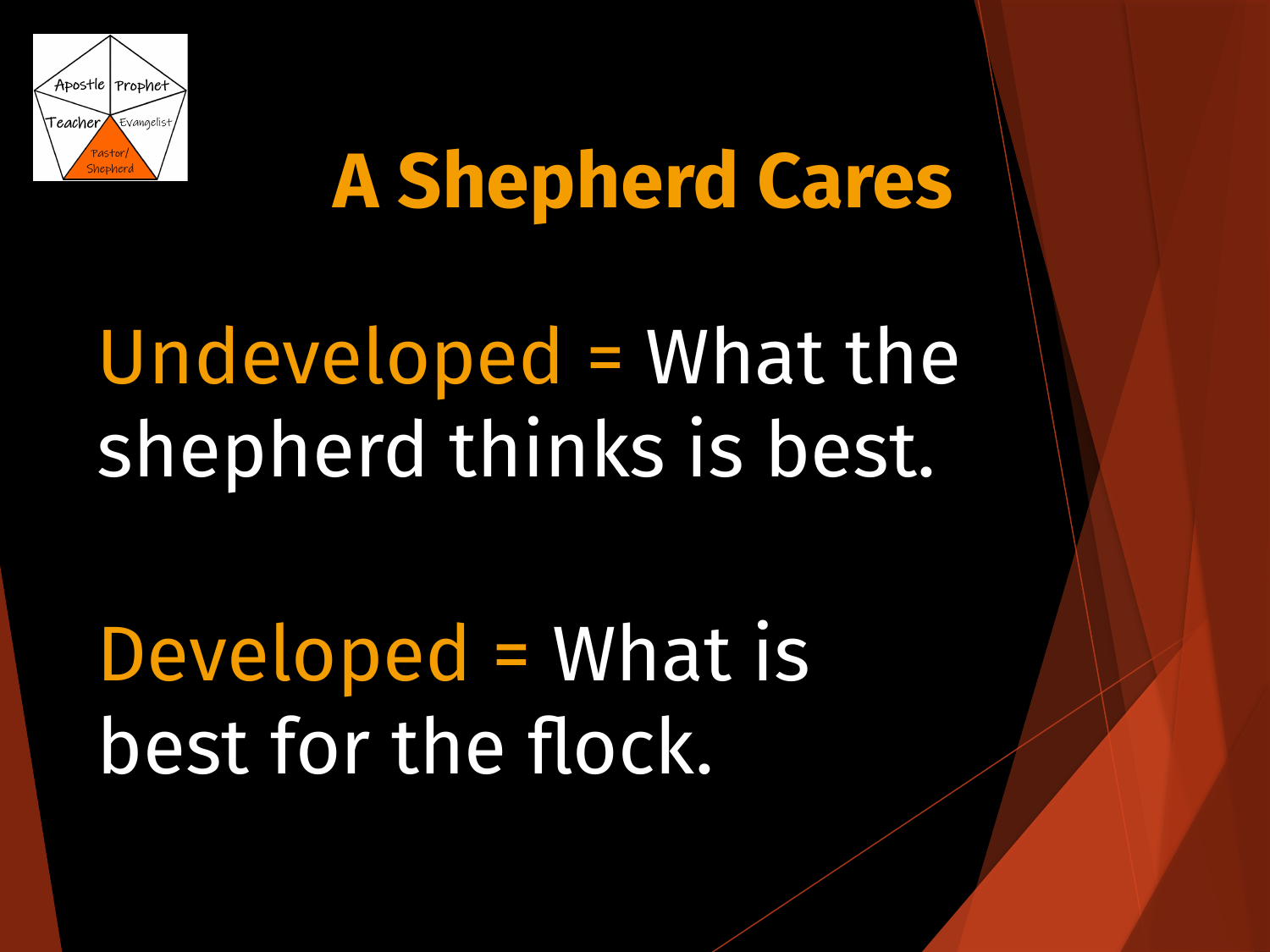

# A Shepherd Cares
Undeveloped = What the shepherd thinks is best.
Developed = What is
best for the flock.